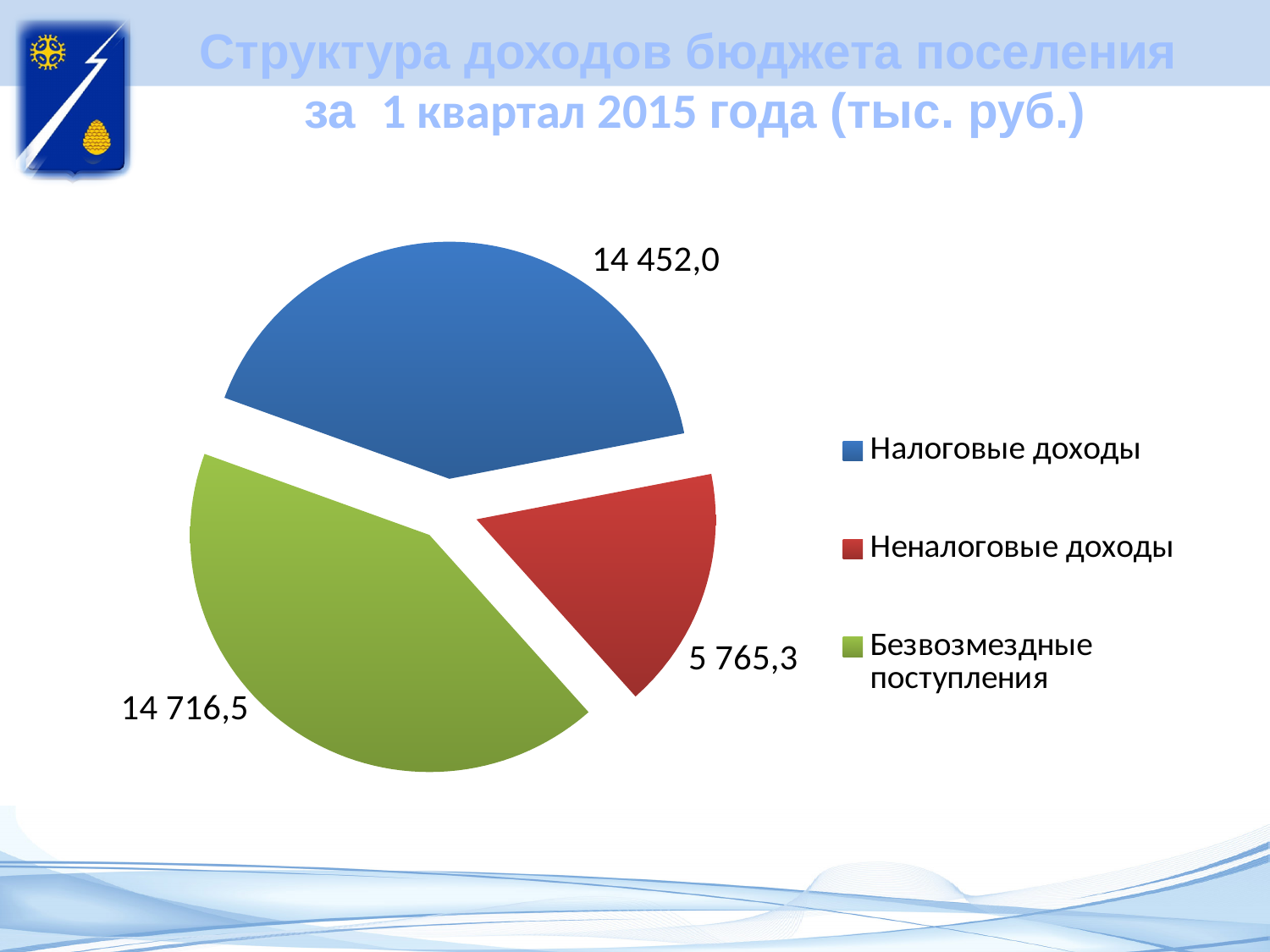

Структура доходов бюджета поселения
за  1 квартал 2015 года (тыс. руб.)

### Chart

| Category | Продажи |
|---|---|
| Налоговые доходы | 14452.0 |
| Неналоговые доходы | 5765.3 |
| Безвозмездные поступления | 14716.5 |